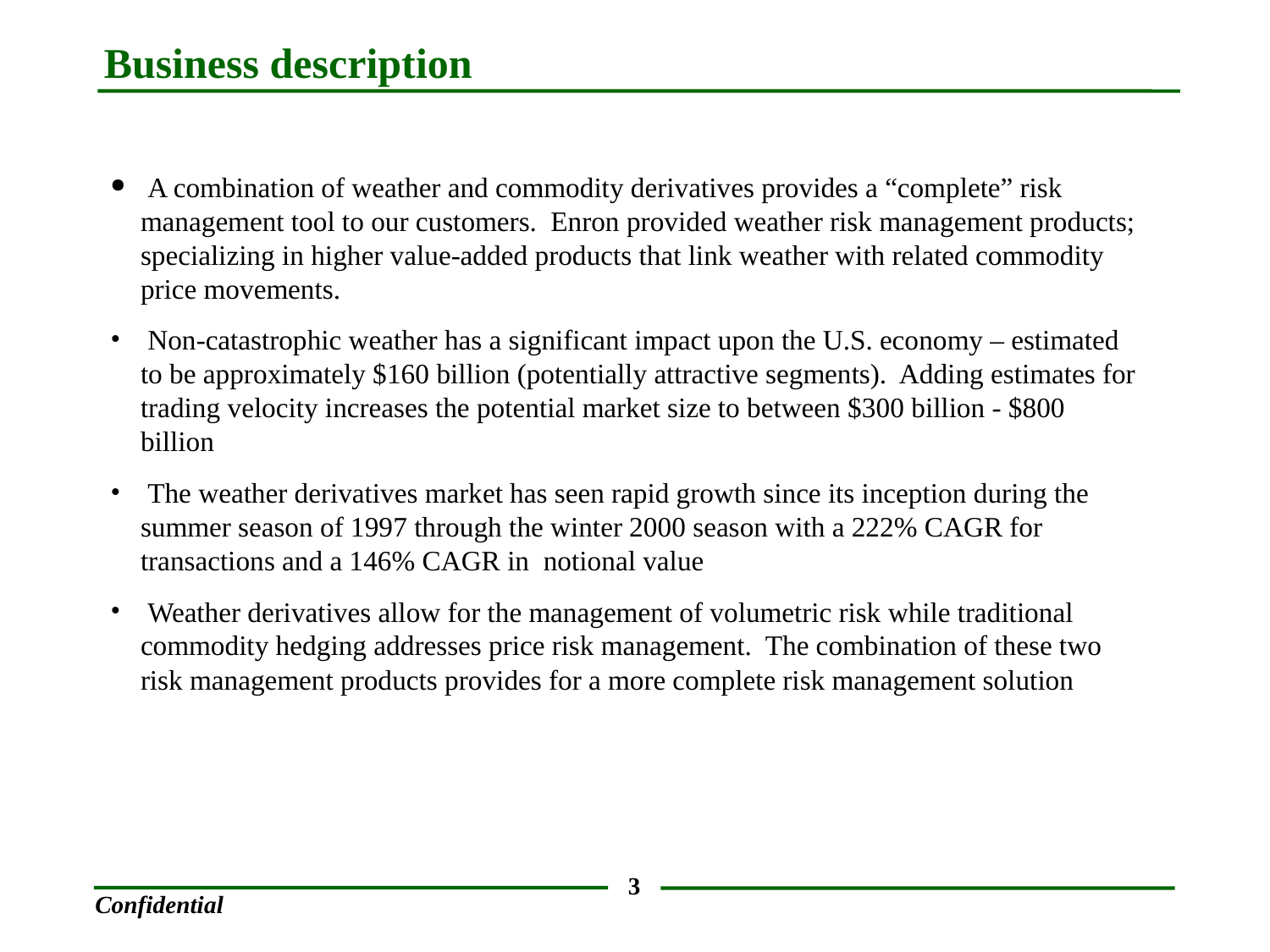

Business description

 A combination of weather and commodity derivatives provides a “complete” risk management tool to our customers.  Enron provided weather risk management products; specializing in higher value-added products that link weather with related commodity price movements.
 Non-catastrophic weather has a significant impact upon the U.S. economy – estimated to be approximately $160 billion (potentially attractive segments).  Adding estimates for trading velocity increases the potential market size to between $300 billion - $800 billion
 The weather derivatives market has seen rapid growth since its inception during the summer season of 1997 through the winter 2000 season with a 222% CAGR for transactions and a 146% CAGR in  notional value
 Weather derivatives allow for the management of volumetric risk while traditional commodity hedging addresses price risk management.  The combination of these two risk management products provides for a more complete risk management solution

3
Confidential